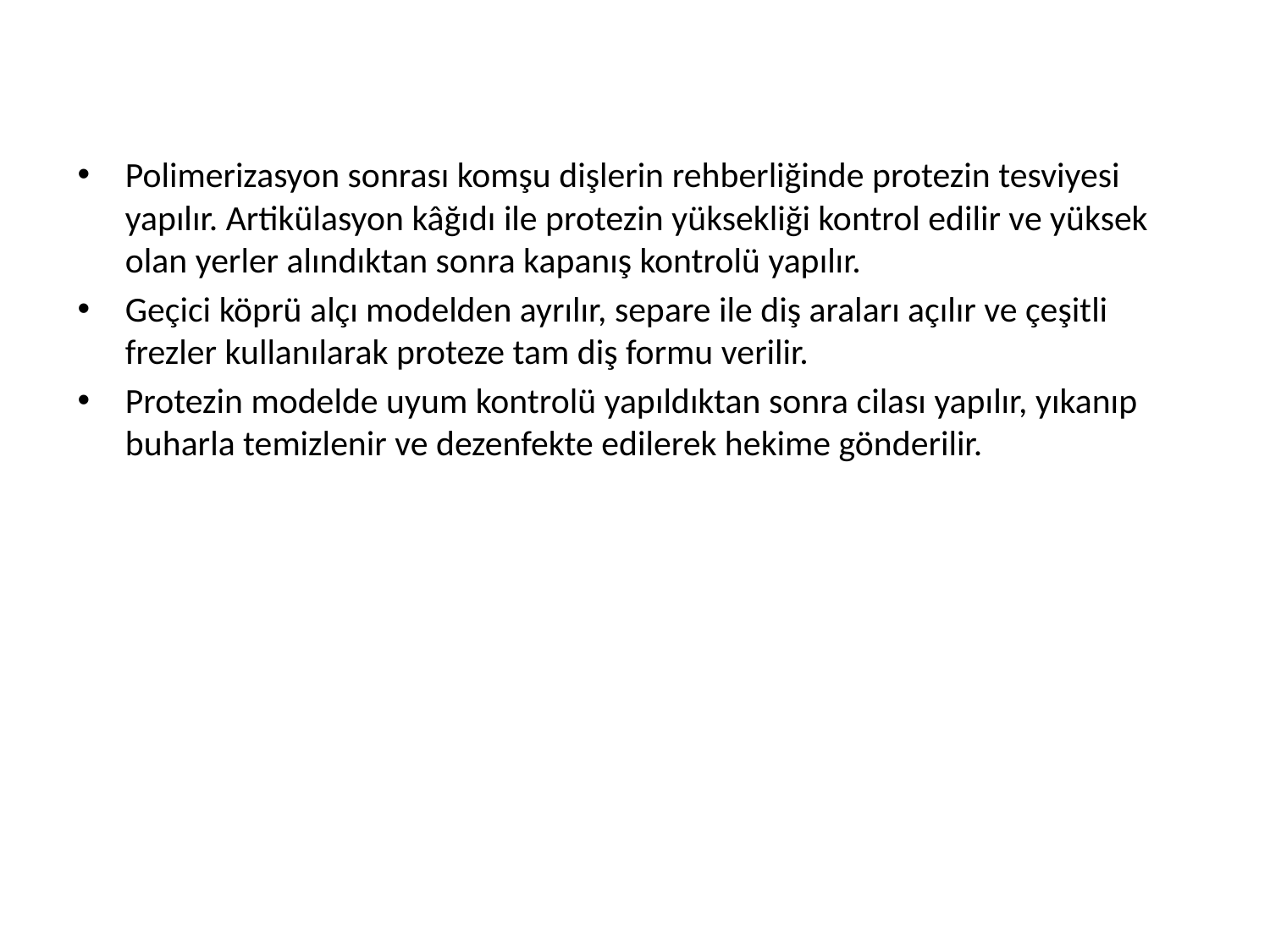

Polimerizasyon sonrası komşu dişlerin rehberliğinde protezin tesviyesi yapılır. Artikülasyon kâğıdı ile protezin yüksekliği kontrol edilir ve yüksek olan yerler alındıktan sonra kapanış kontrolü yapılır.
Geçici köprü alçı modelden ayrılır, separe ile diş araları açılır ve çeşitli frezler kullanılarak proteze tam diş formu verilir.
Protezin modelde uyum kontrolü yapıldıktan sonra cilası yapılır, yıkanıp buharla temizlenir ve dezenfekte edilerek hekime gönderilir.